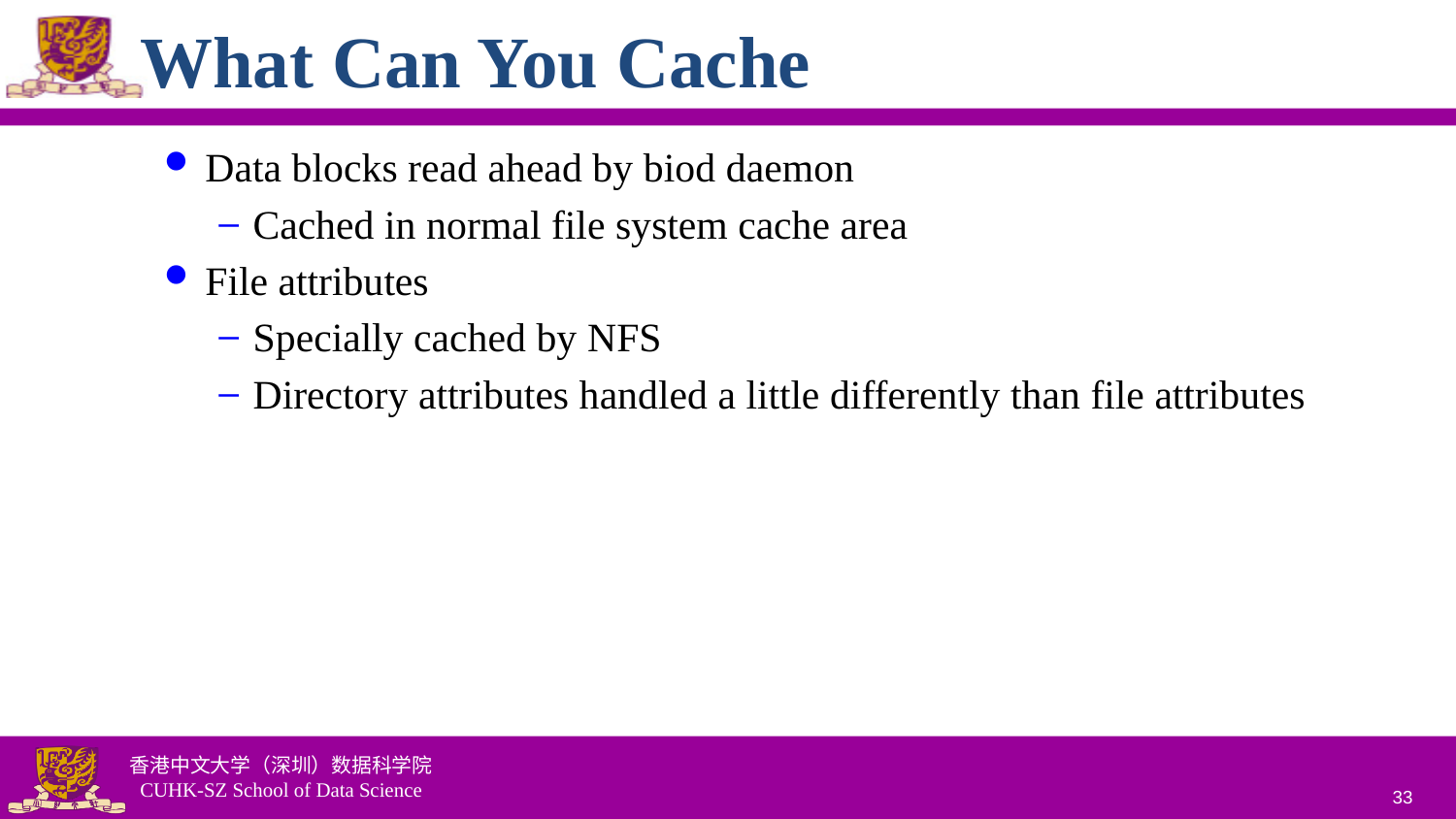

# What Can You Cache
Data blocks read ahead by biod daemon
Cached in normal file system cache area
File attributes
Specially cached by NFS
Directory attributes handled a little differently than file attributes
33